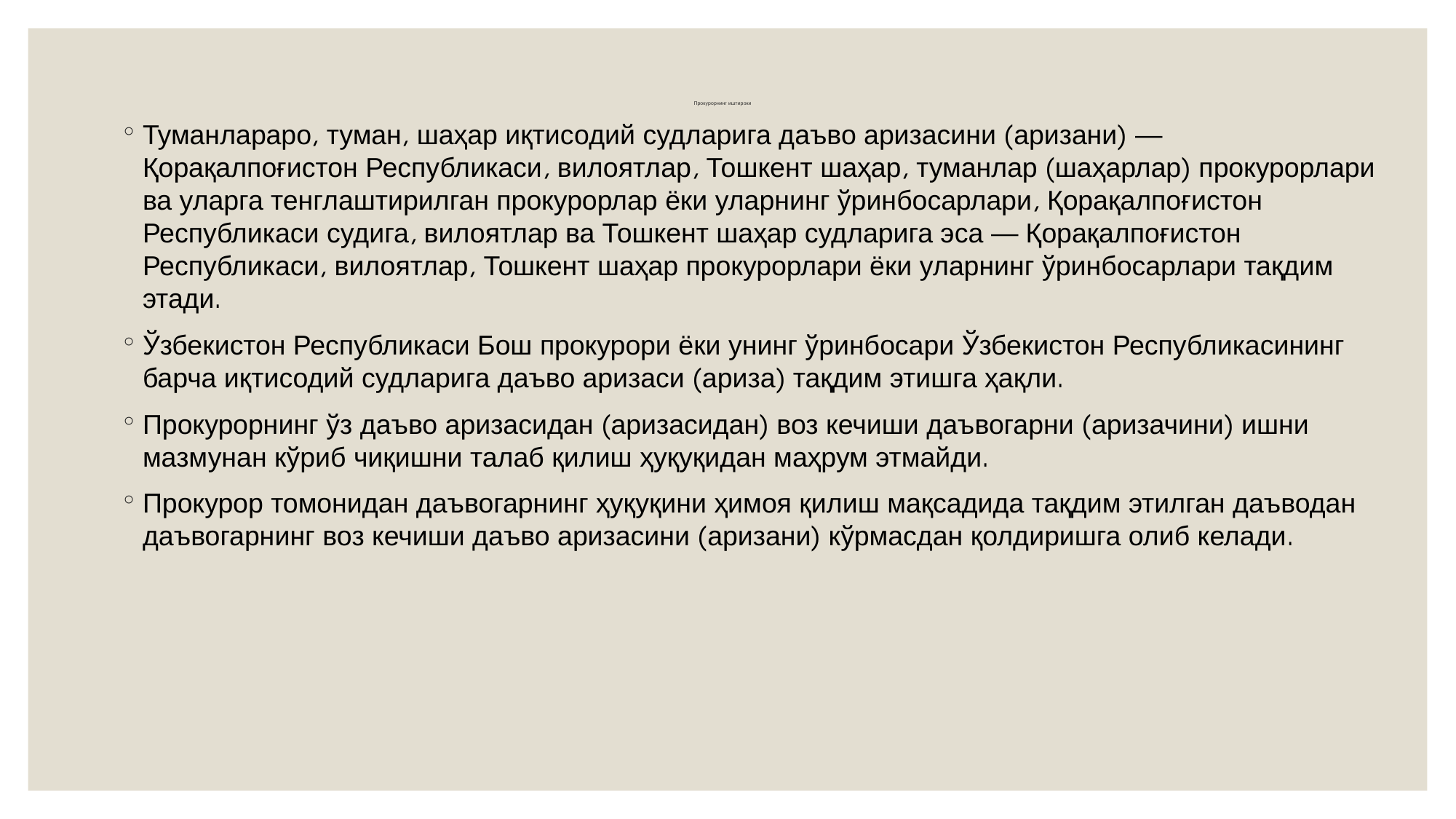

# Прокурорнинг иштироки
Туманлараро, туман, шаҳар иқтисодий судларига даъво аризасини (аризани) — Қорақалпоғистон Республикаси, вилоятлар, Тошкент шаҳар, туманлар (шаҳарлар) прокурорлари ва уларга тенглаштирилган прокурорлар ёки уларнинг ўринбосарлари, Қорақалпоғистон Республикаси судига, вилоятлар ва Тошкент шаҳар судларига эса — Қорақалпоғистон Республикаси, вилоятлар, Тошкент шаҳар прокурорлари ёки уларнинг ўринбосарлари тақдим этади.
Ўзбекистон Республикаси Бош прокурори ёки унинг ўринбосари Ўзбекистон Республикасининг барча иқтисодий судларига даъво аризаси (ариза) тақдим этишга ҳақли.
Прокурорнинг ўз даъво аризасидан (аризасидан) воз кечиши даъвогарни (аризачини) ишни мазмунан кўриб чиқишни талаб қилиш ҳуқуқидан маҳрум этмайди.
Прокурор томонидан даъвогарнинг ҳуқуқини ҳимоя қилиш мақсадида тақдим этилган даъводан даъвогарнинг воз кечиши даъво аризасини (аризани) кўрмасдан қолдиришга олиб келади.